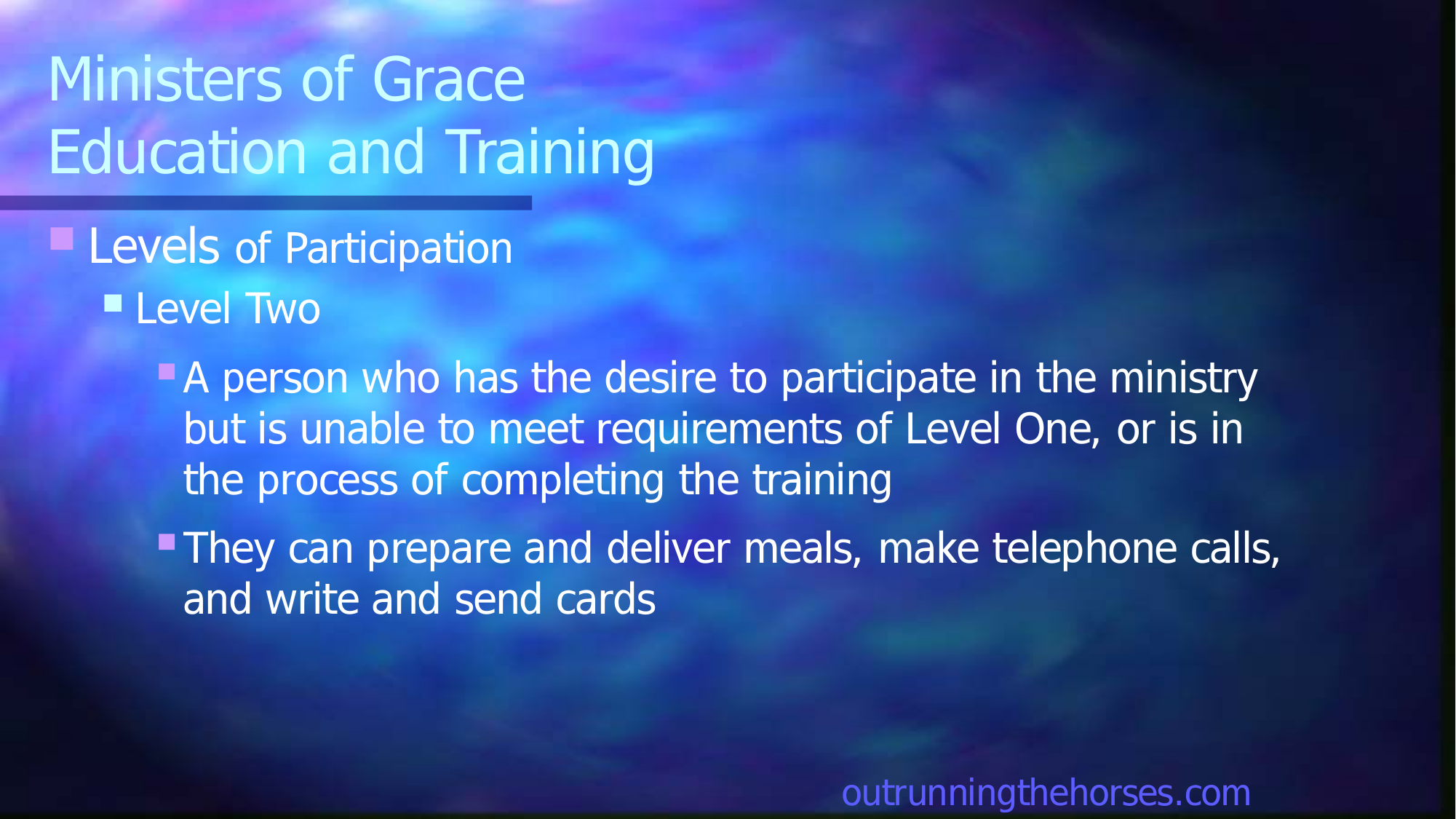

# Ministers of Grace Education and Training
Levels of Participation
Level Two
A person who has the desire to participate in the ministry but is unable to meet requirements of Level One, or is in the process of completing the training
They can prepare and deliver meals, make telephone calls, and write and send cards
outrunningthehorses.com